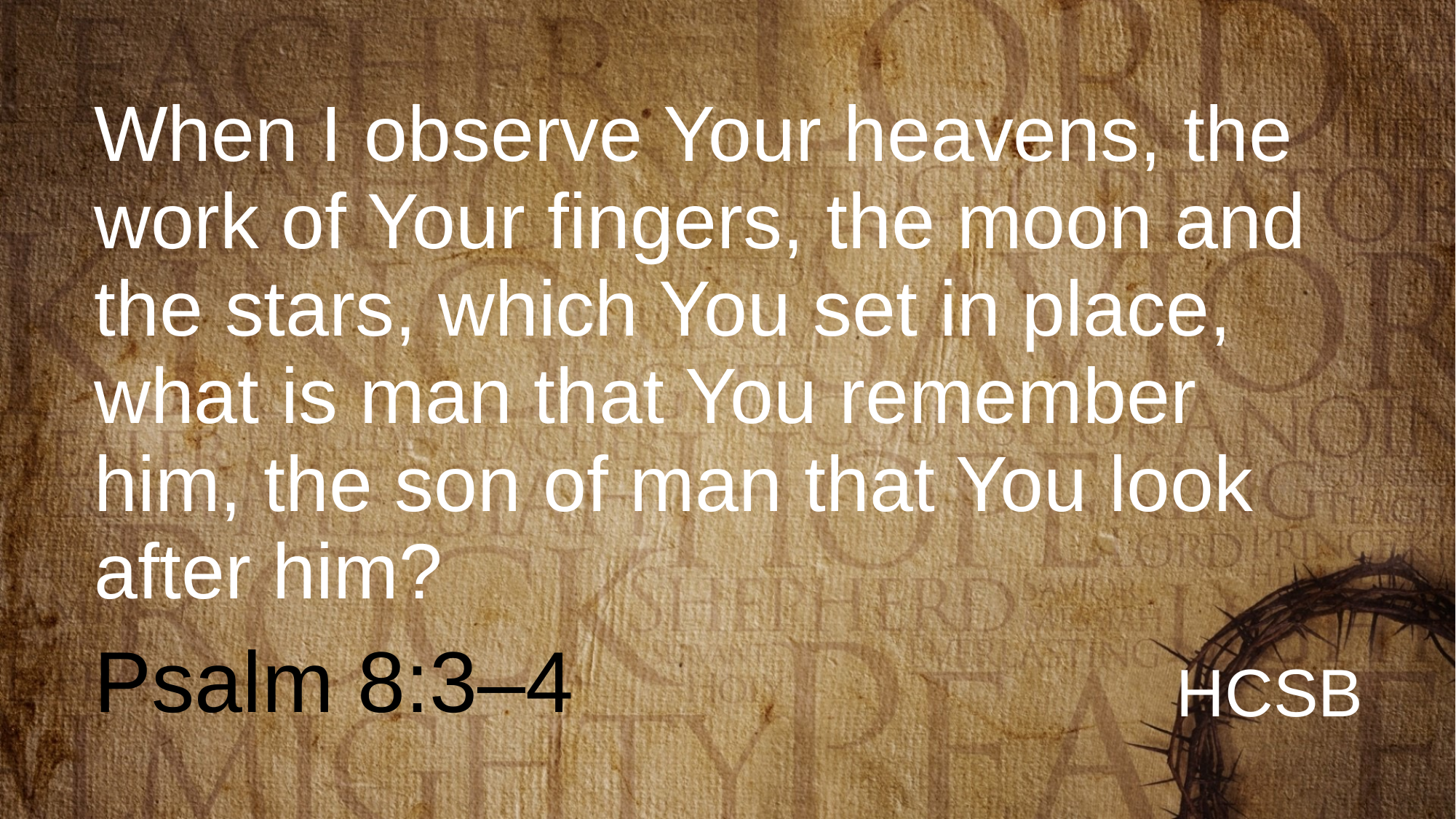

# When I observe Your heavens, the work of Your fingers, the moon and the stars, which You set in place, what is man that You remember him, the son of man that You look after him?
Psalm 8:3–4
HCSB